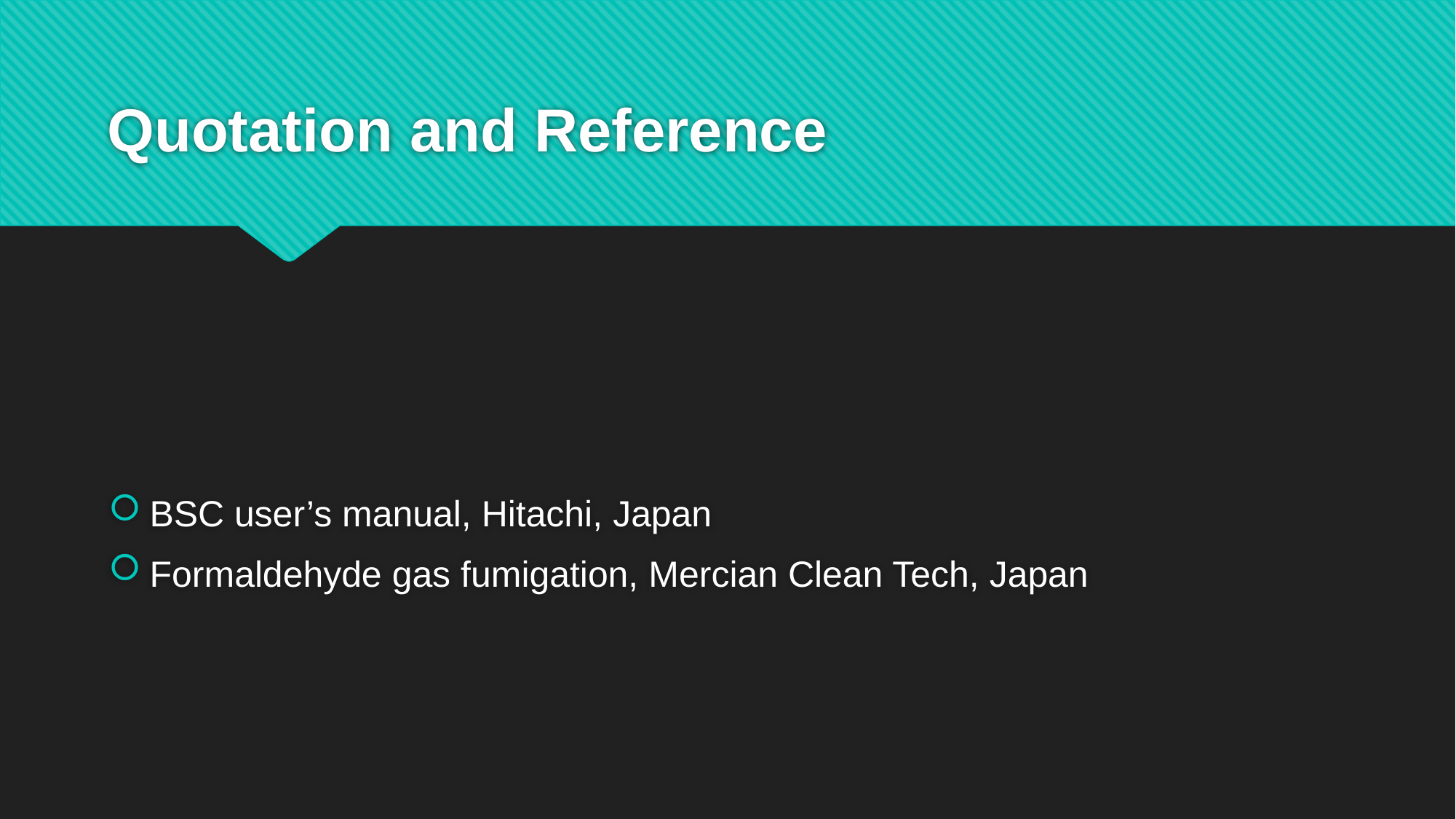

# Quotation and Reference
BSC user’s manual, Hitachi, Japan
Formaldehyde gas fumigation, Mercian Clean Tech, Japan